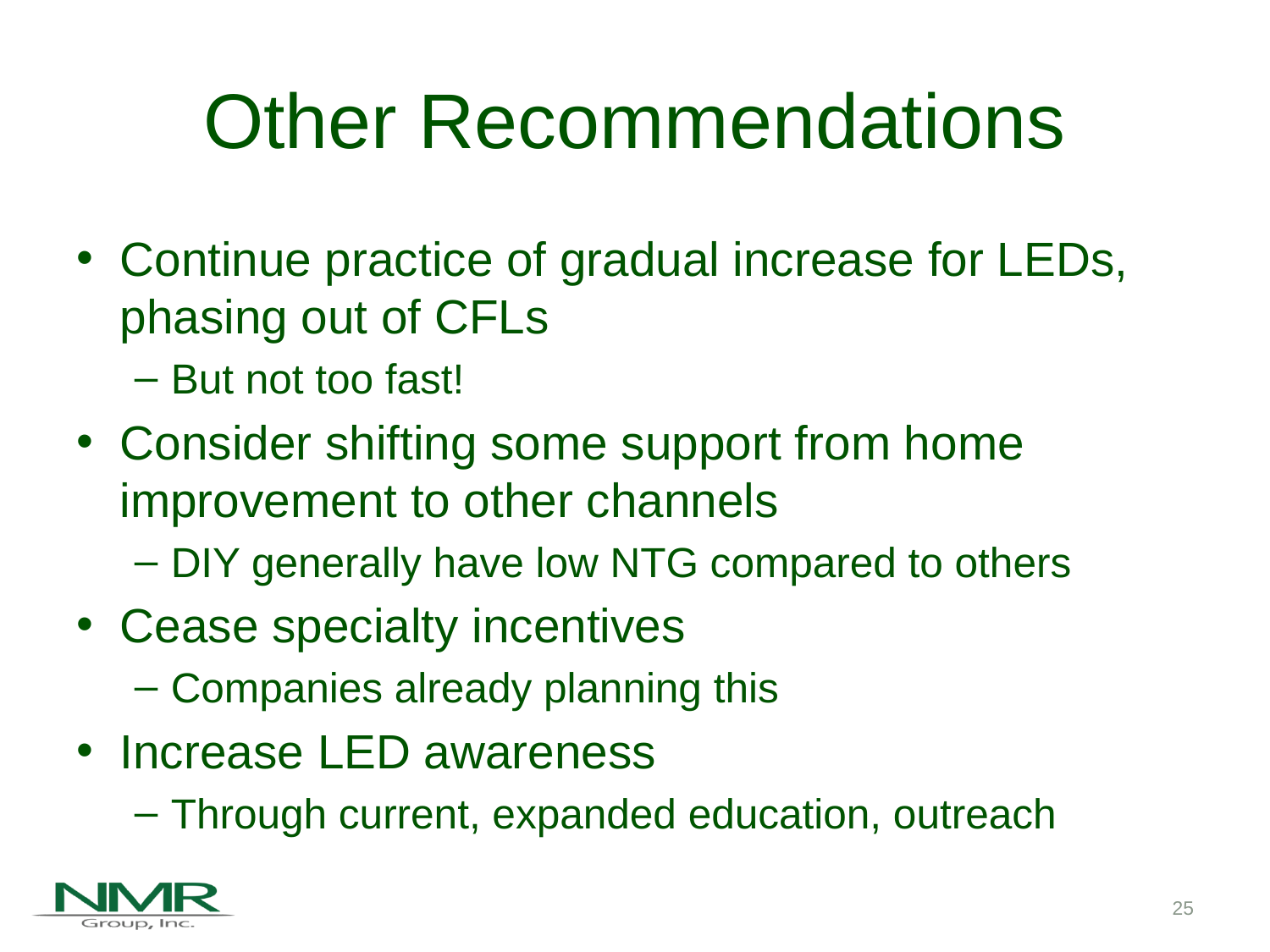

# Other Recommendations
Continue practice of gradual increase for LEDs, phasing out of CFLs
But not too fast!
Consider shifting some support from home improvement to other channels
DIY generally have low NTG compared to others
Cease specialty incentives
Companies already planning this
Increase LED awareness
Through current, expanded education, outreach
25